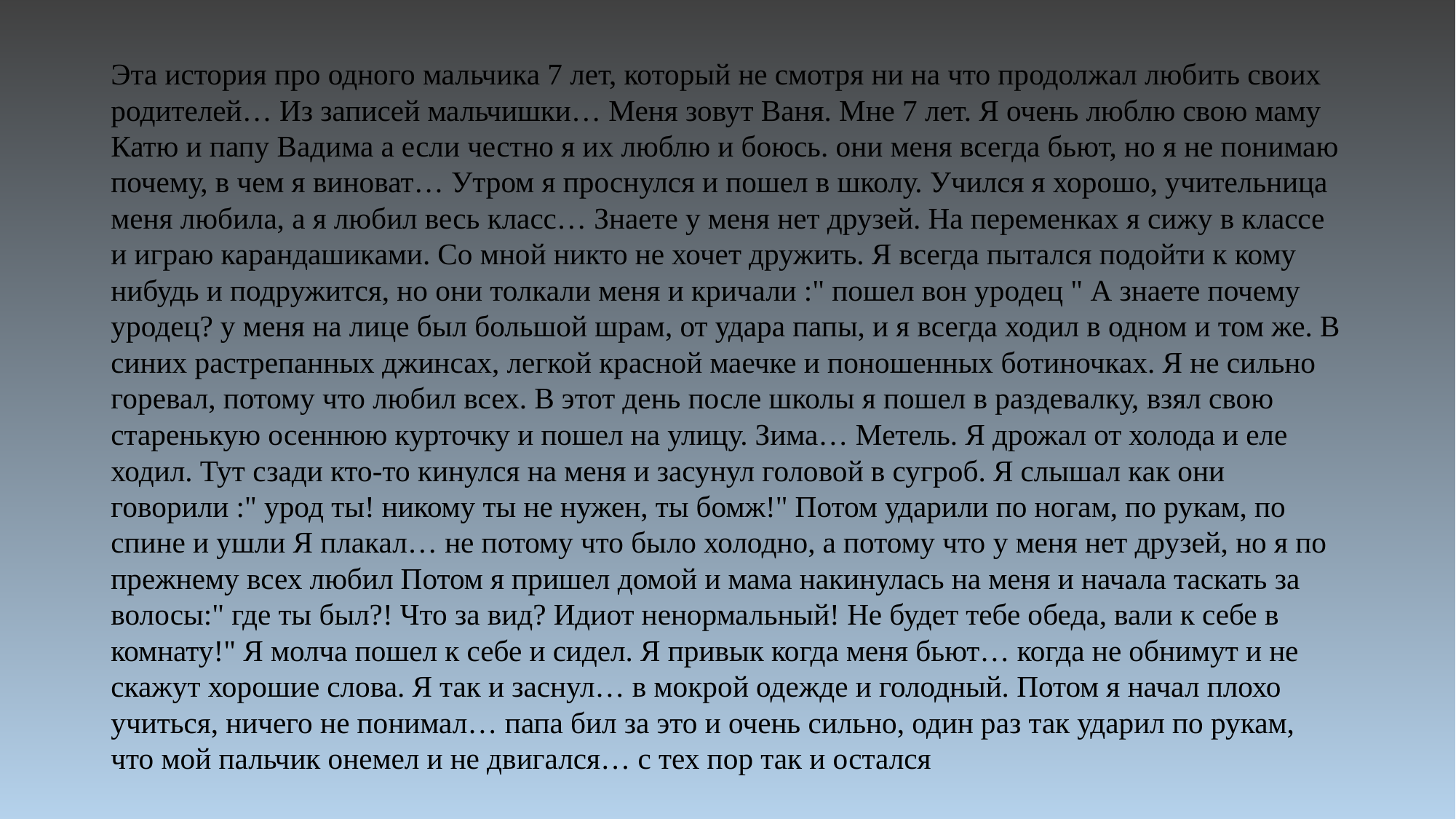

# Эта история про одного мальчика 7 лет, который не смотря ни на что продолжал любить своих родителей… Из записей мальчишки… Меня зовут Ваня. Мне 7 лет. Я очень люблю свою маму Катю и папу Вадима а если честно я их люблю и боюсь. они меня всегда бьют, но я не понимаю почему, в чем я виноват… Утром я проснулся и пошел в школу. Учился я хорошо, учительница меня любила, а я любил весь класс… Знаете у меня нет друзей. На переменках я сижу в классе и играю карандашиками. Со мной никто не хочет дружить. Я всегда пытался подойти к кому нибудь и подружится, но они толкали меня и кричали :" пошел вон уродец " А знаете почему уродец? у меня на лице был большой шрам, от удара папы, и я всегда ходил в одном и том же. В синих растрепанных джинсах, легкой красной маечке и поношенных ботиночках. Я не сильно горевал, потому что любил всех. В этот день после школы я пошел в раздевалку, взял свою старенькую осеннюю курточку и пошел на улицу. Зима… Метель. Я дрожал от холода и еле ходил. Тут сзади кто-то кинулся на меня и засунул головой в сугроб. Я слышал как они говорили :" урод ты! никому ты не нужен, ты бомж!" Потом ударили по ногам, по рукам, по спине и ушли Я плакал… не потому что было холодно, а потому что у меня нет друзей, но я по прежнему всех любил Потом я пришел домой и мама накинулась на меня и начала таскать за волосы:" где ты был?! Что за вид? Идиот ненормальный! Не будет тебе обеда, вали к себе в комнату!" Я молча пошел к себе и сидел. Я привык когда меня бьют… когда не обнимут и не скажут хорошие слова. Я так и заснул… в мокрой одежде и голодный. Потом я начал плохо учиться, ничего не понимал… папа бил за это и очень сильно, один раз так ударил по рукам, что мой пальчик онемел и не двигался… с тех пор так и остался